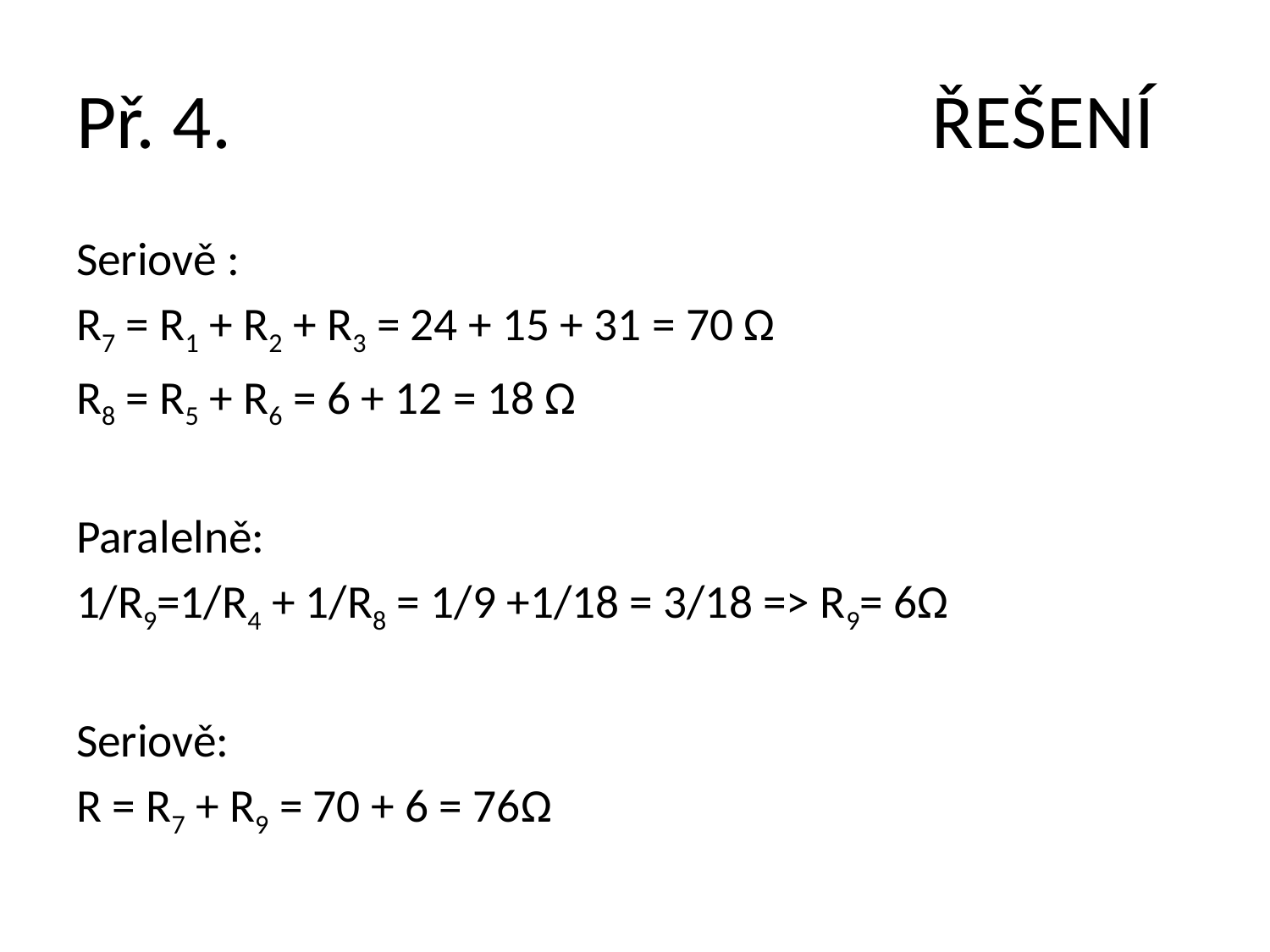

# Př. 4.                                        ŘEŠENÍ
Seriově :
R7 = R1 + R2 + R3 = 24 + 15 + 31 = 70 Ω
R8 = R5 + R6 = 6 + 12 = 18 Ω

Paralelně:
1/R9=1/R4 + 1/R8 = 1/9 +1/18 = 3/18 => R9= 6Ω

Seriově:
R = R7 + R9 = 70 + 6 = 76Ω